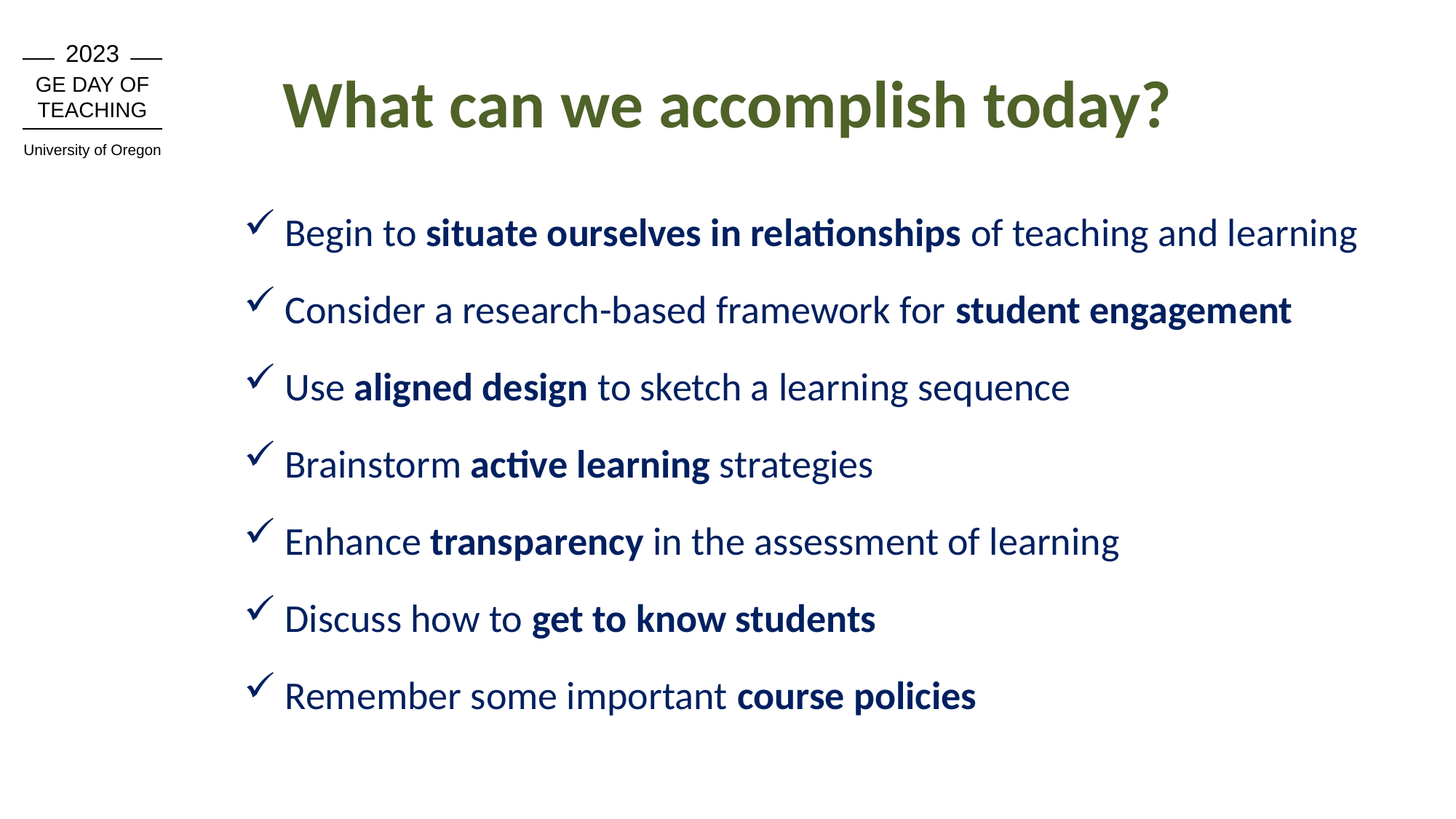

GE Day of Teaching

University of Oregon

2023
# What can we accomplish today?
Begin to situate ourselves in relationships of teaching and learning
Consider a research-based framework for student engagement
Use aligned design to sketch a learning sequence
Brainstorm active learning strategies
Enhance transparency in the assessment of learning
Discuss how to get to know students
Remember some important course policies